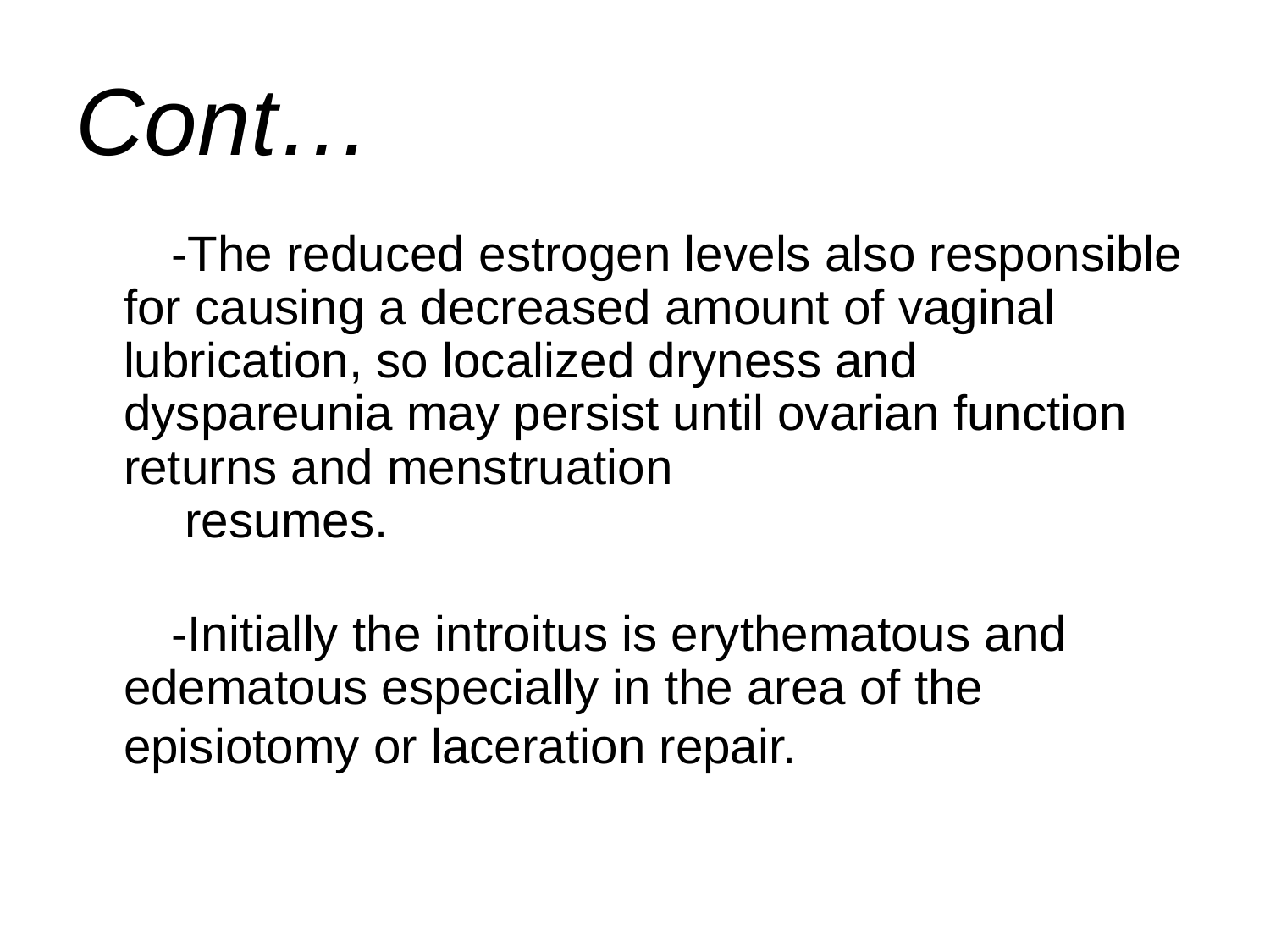

# Cont…
-The reduced estrogen levels also responsible for causing a decreased amount of vaginal lubrication, so localized dryness and dyspareunia may persist until ovarian function returns and menstruation
 resumes.

-Initially the introitus is erythematous and edematous especially in the area of the episiotomy or laceration repair.